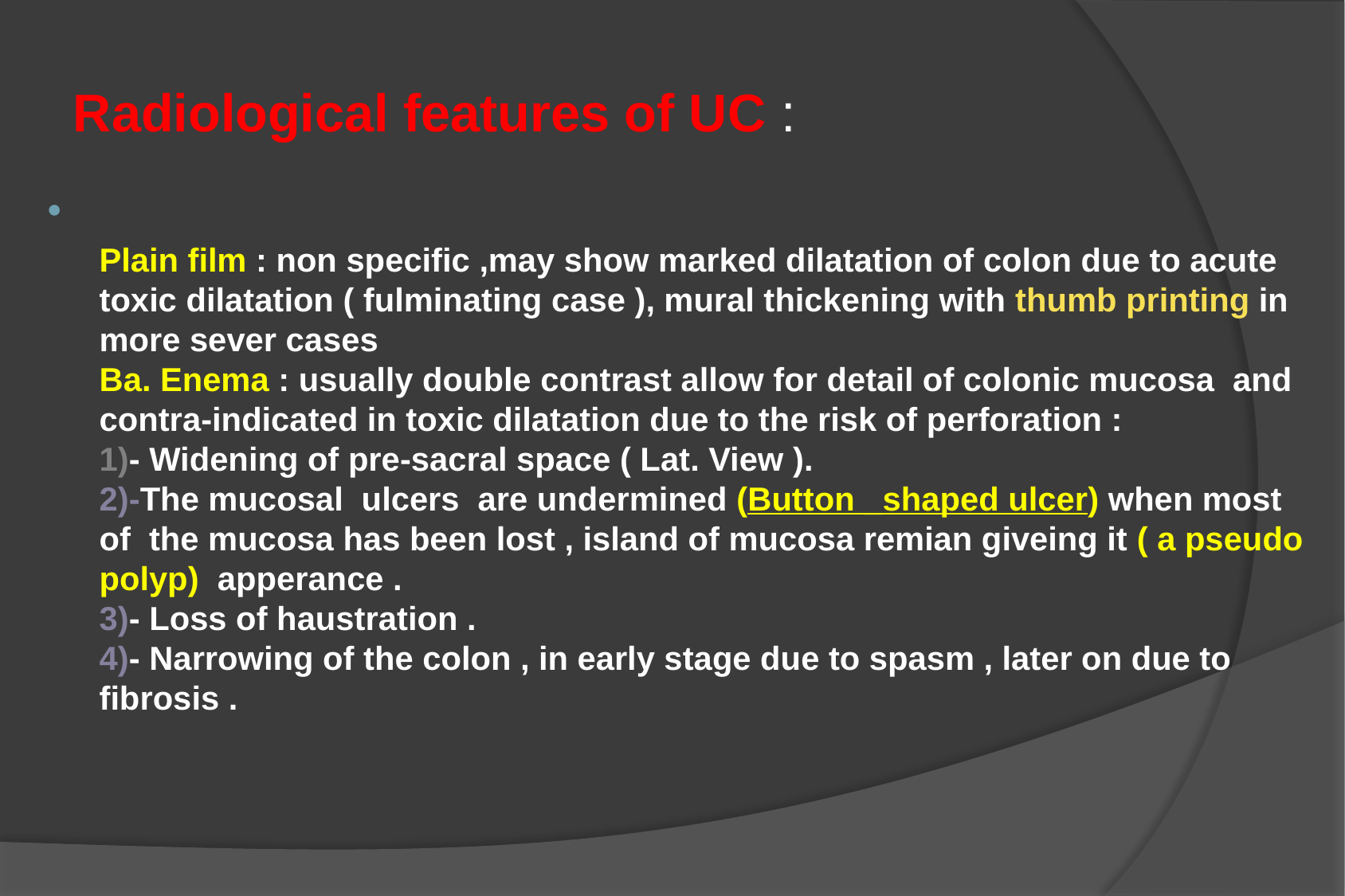

# Radiological features of UC :
Plain film : non specific ,may show marked dilatation of colon due to acute toxic dilatation ( fulminating case ), mural thickening with thumb printing in more sever cases
Ba. Enema : usually double contrast allow for detail of colonic mucosa  and contra-indicated in toxic dilatation due to the risk of perforation :
1)- Widening of pre-sacral space ( Lat. View ).
2)-The mucosal  ulcers  are undermined (Button _shaped ulcer) when most of  the mucosa has been lost , island of mucosa remian giveing it ( a pseudo polyp)  apperance .
3)- Loss of haustration .
4)- Narrowing of the colon , in early stage due to spasm , later on due to fibrosis .